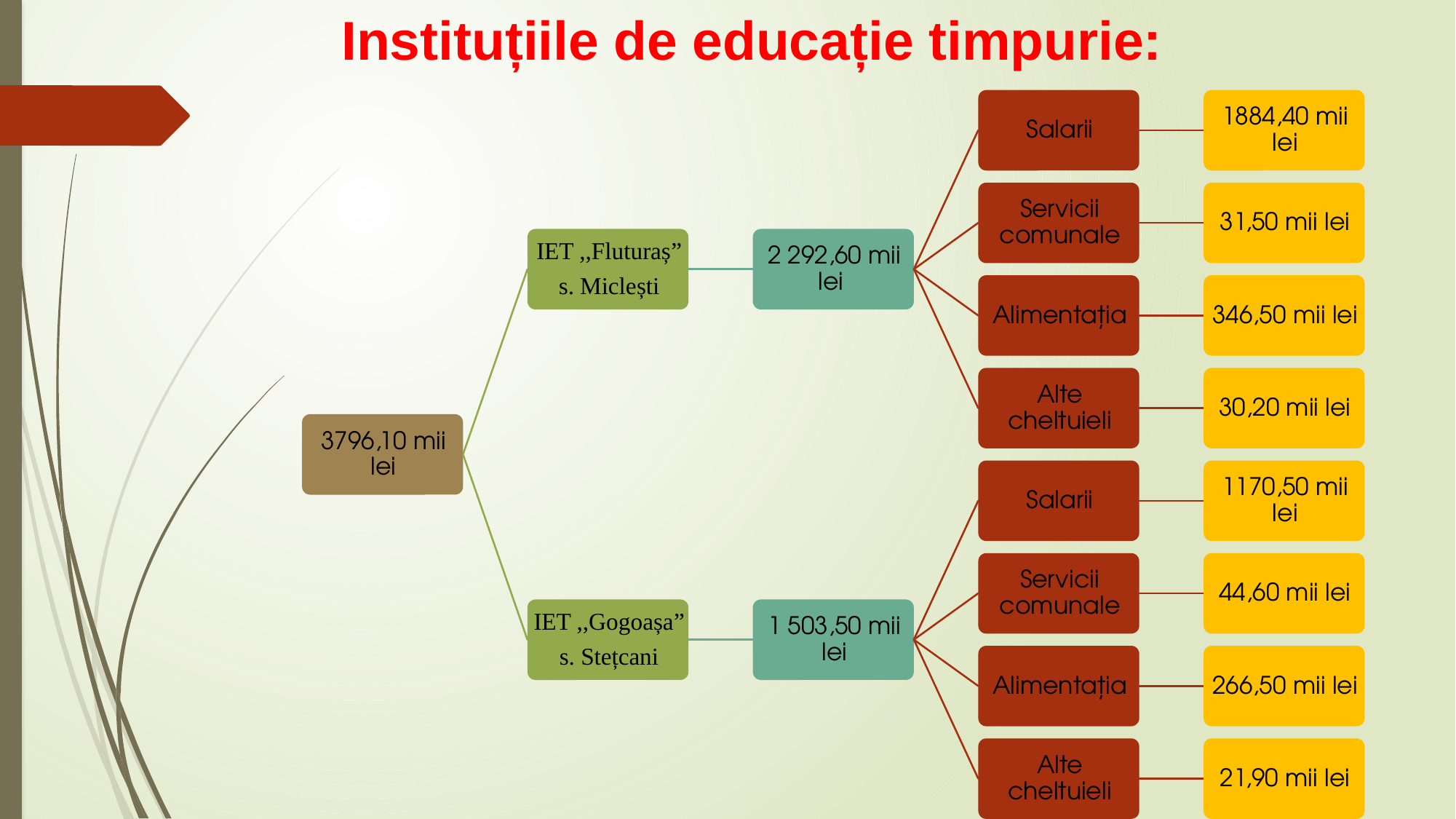

# Instituțiile de educație timpurie:
3796,10 mii lei

IET ,,Fluturaș”
s. Miclești

2 292,60 mii lei

Salarii

1884,40 mii lei

Servicii comunale

31,50 mii lei

Alimentația

346,50 mii lei

Alte cheltuieli

30,20 mii lei

IET ,,Gogoașa”
s. Stețcani

1 503,50 mii lei

Salarii

1170,50 mii lei

Servicii comunale

44,60 mii lei

Alimentația

266,50 mii lei

Alte cheltuieli

21,90 mii lei